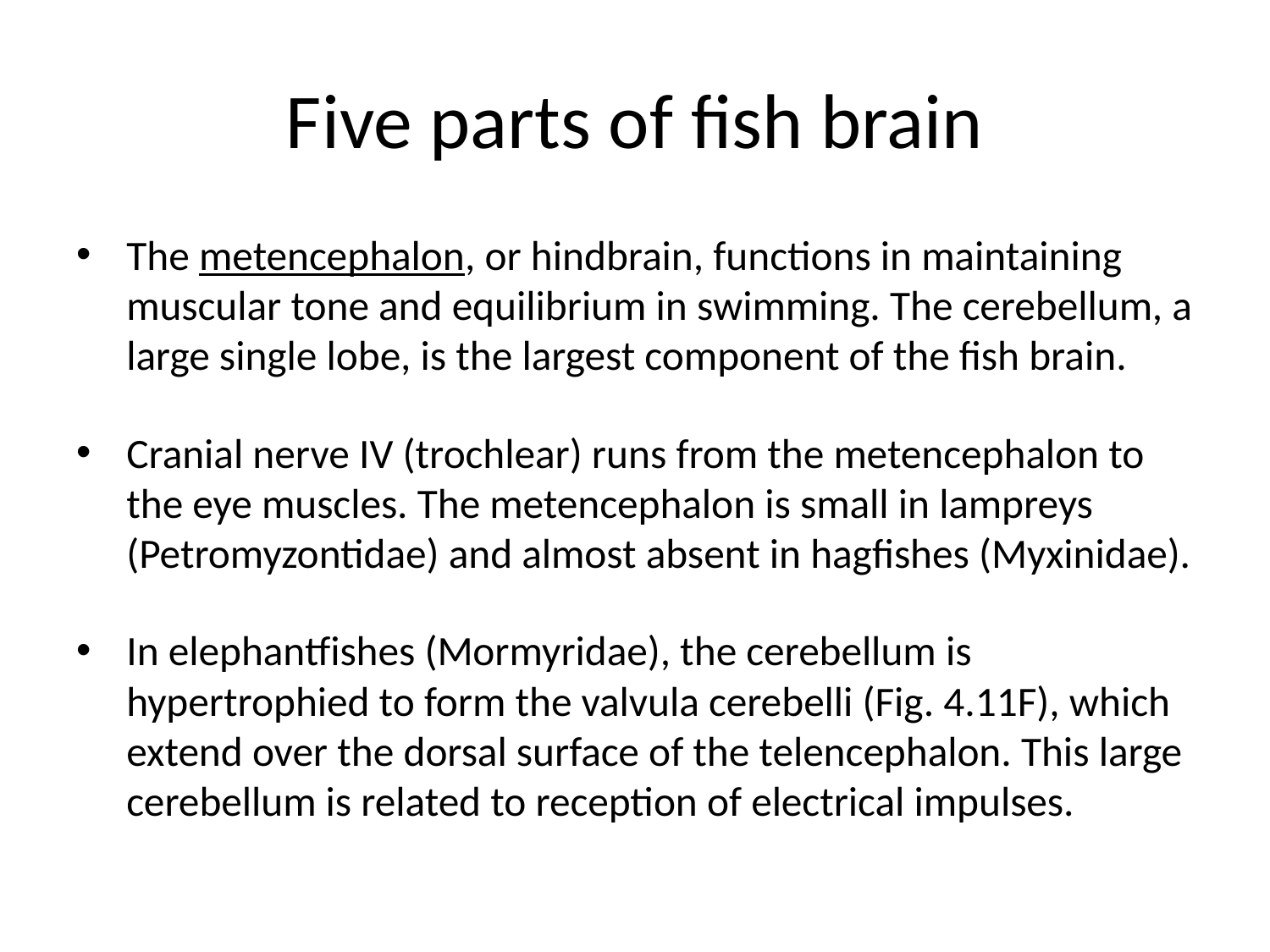

# Five parts of fish brain
The metencephalon, or hindbrain, functions in maintaining muscular tone and equilibrium in swimming. The cerebellum, a large single lobe, is the largest component of the fish brain.
Cranial nerve IV (trochlear) runs from the metencephalon to the eye muscles. The metencephalon is small in lampreys (Petromyzontidae) and almost absent in hagfishes (Myxinidae).
In elephantfishes (Mormyridae), the cerebellum is hypertrophied to form the valvula cerebelli (Fig. 4.11F), which extend over the dorsal surface of the telencephalon. This large cerebellum is related to reception of electrical impulses.